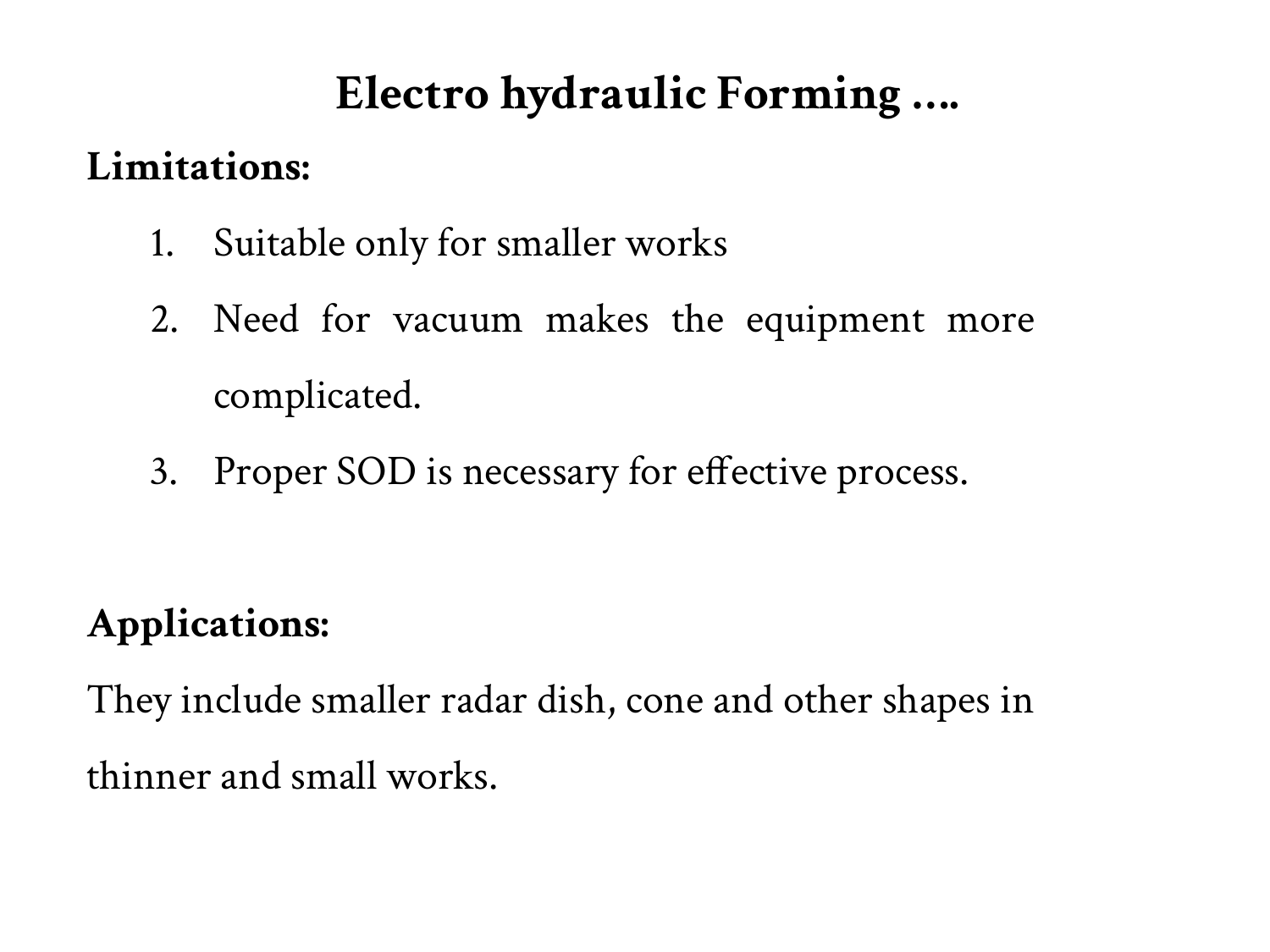

Electro hydraulic Forming ….
Limitations:
Suitable only for smaller works
Need for vacuum makes the equipment more complicated.
Proper SOD is necessary for effective process.

Applications:
They include smaller radar dish, cone and other shapes in thinner and small works.